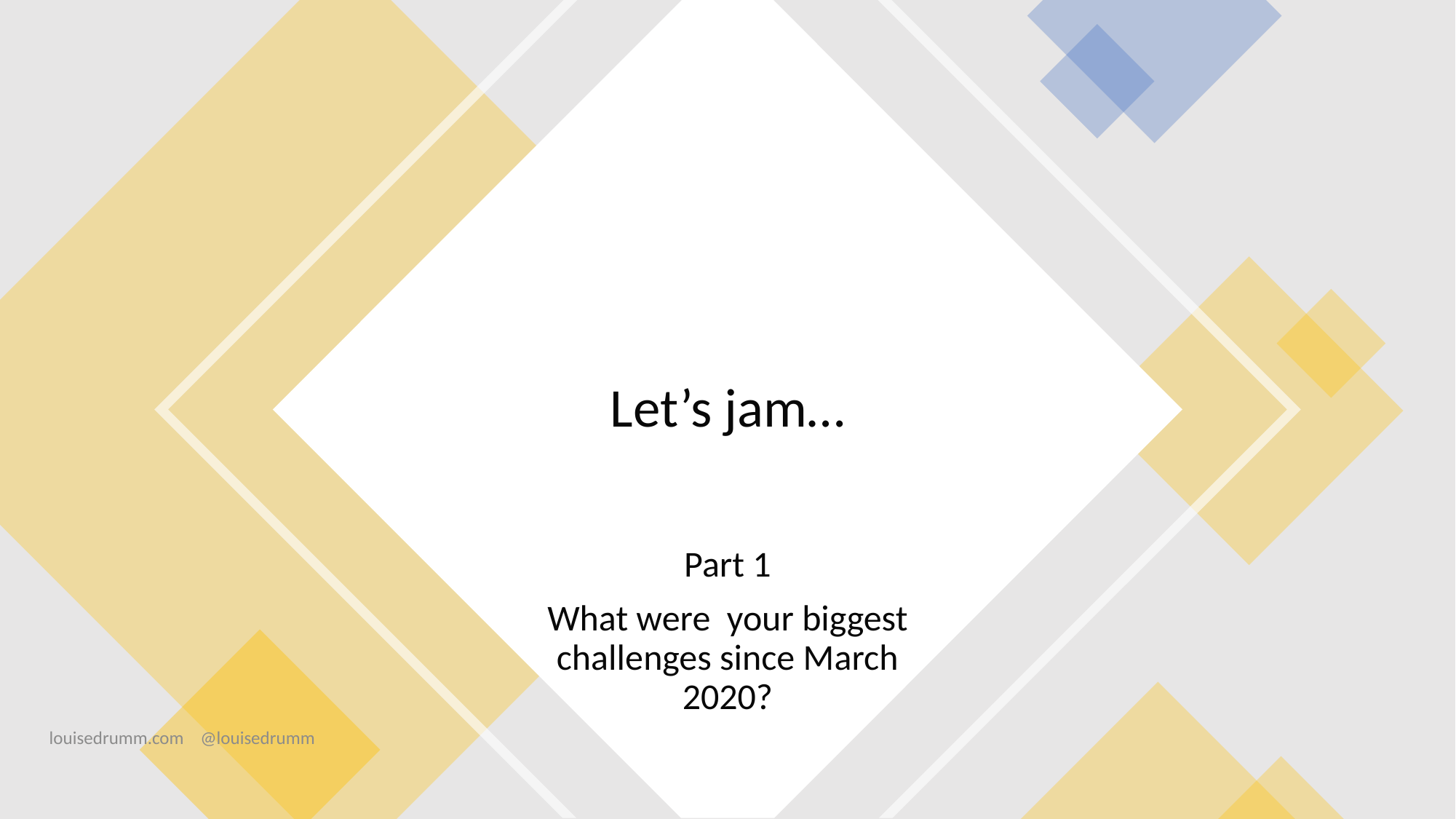

# Let’s jam…

Part 1
What were  your biggest challenges since March 2020?

louisedrumm.com    @louisedrumm